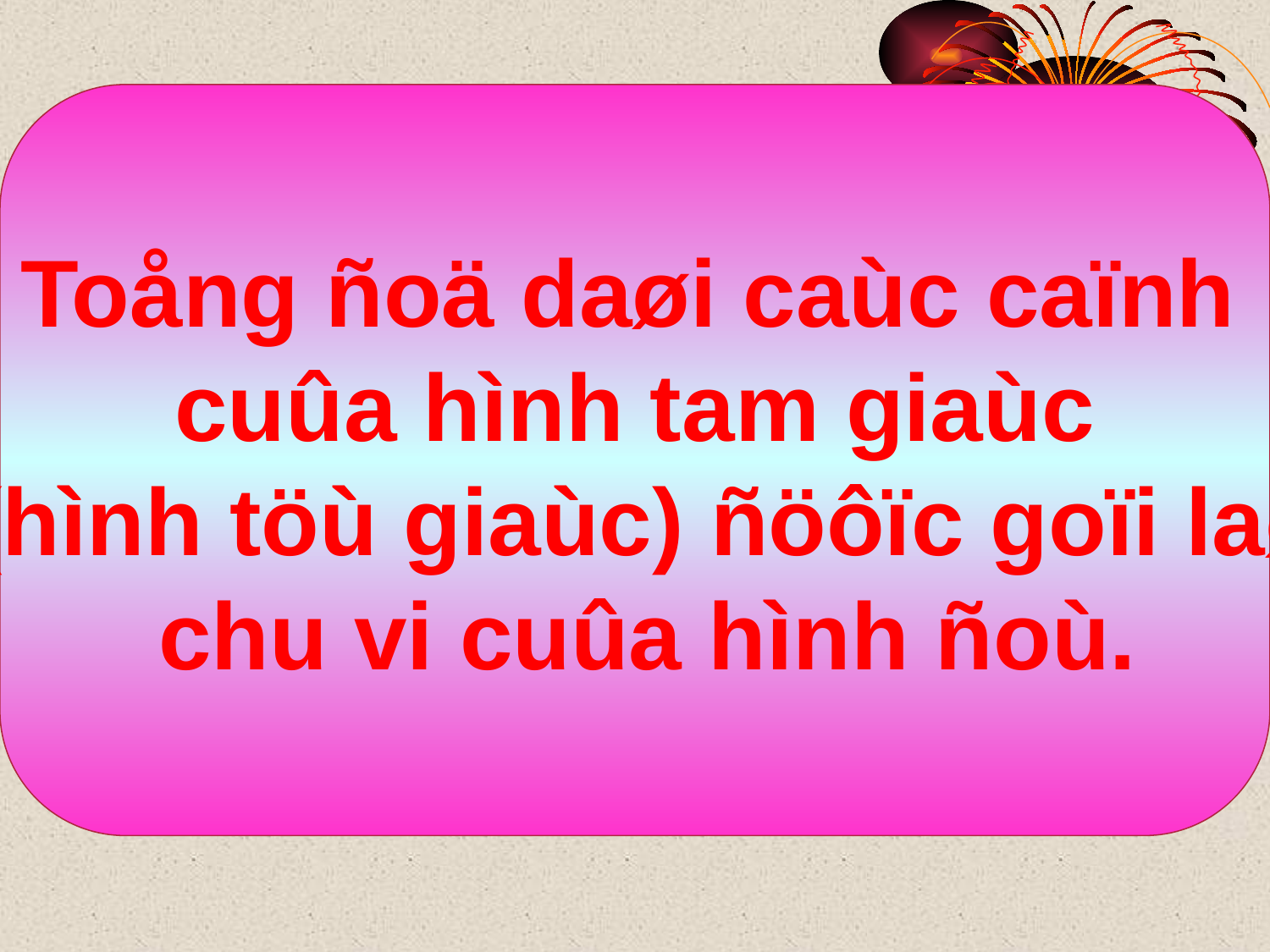

Toång ñoä daøi caùc caïnh
cuûa hình tam giaùc
 (hình töù giaùc) ñöôïc goïi laø
 chu vi cuûa hình ñoù.